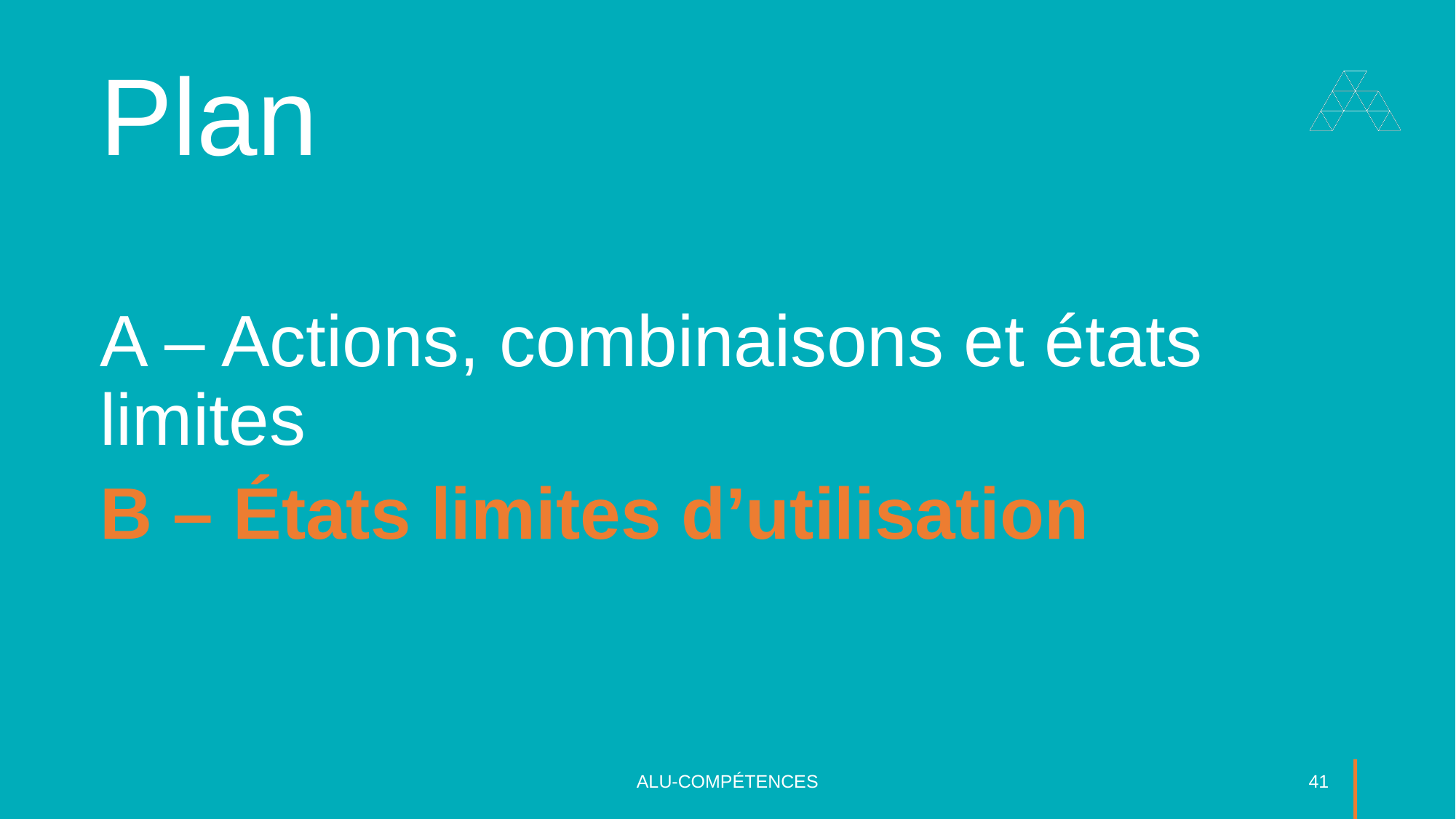

# Plan
A – Actions, combinaisons et états limites
B – États limites d’utilisation
ALU-COMPÉTENCES
41